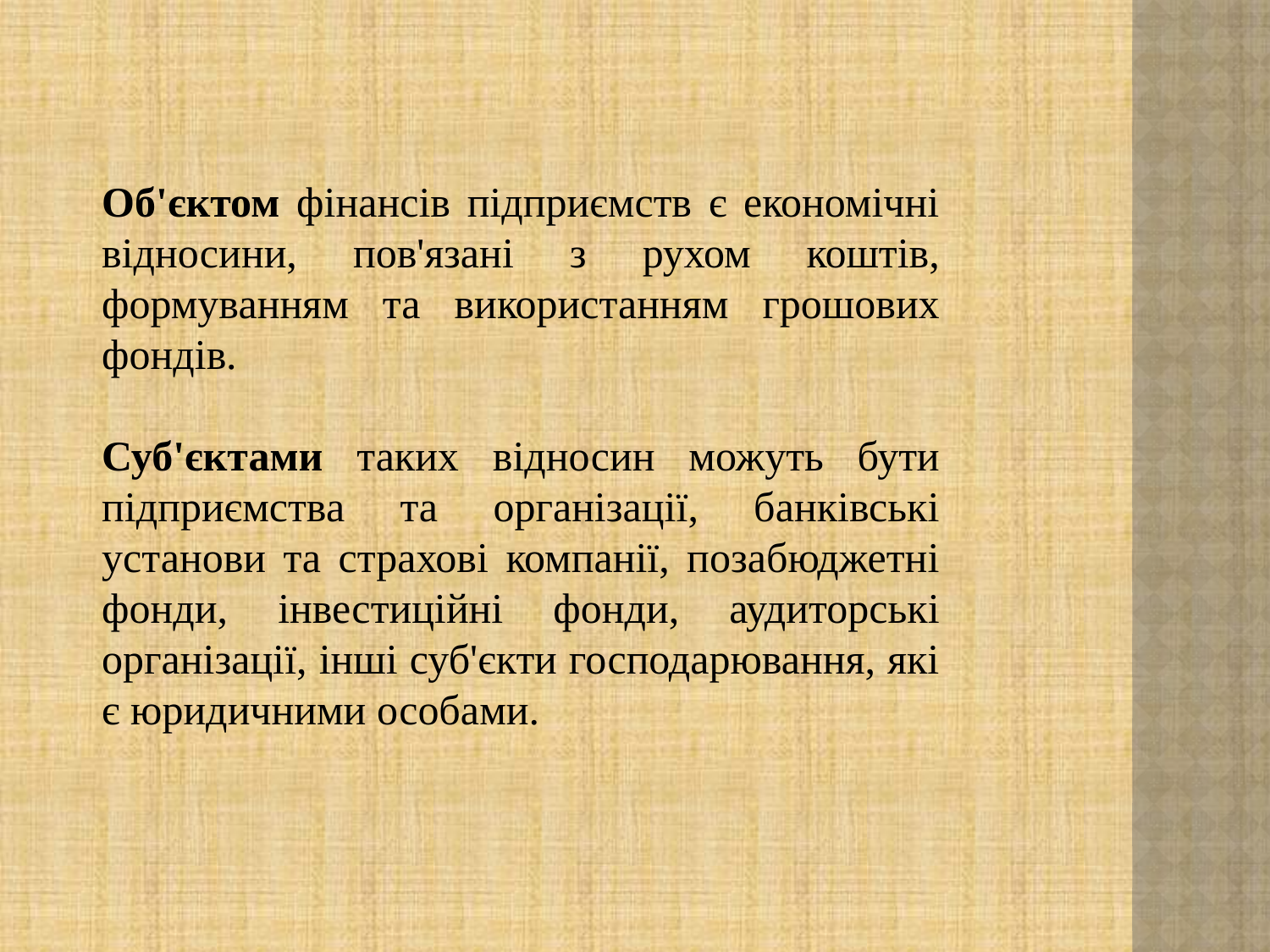

Об'єктом фінансів підприємств є економічні відносини, пов'язані з рухом коштів, формуванням та використанням грошових фондів.

Суб'єктами таких відносин можуть бути підприємства та організації, банківські установи та страхові компанії, позабюджетні фонди, інвестиційні фонди, аудиторські організації, інші суб'єкти господарювання, які є юридичними особами.